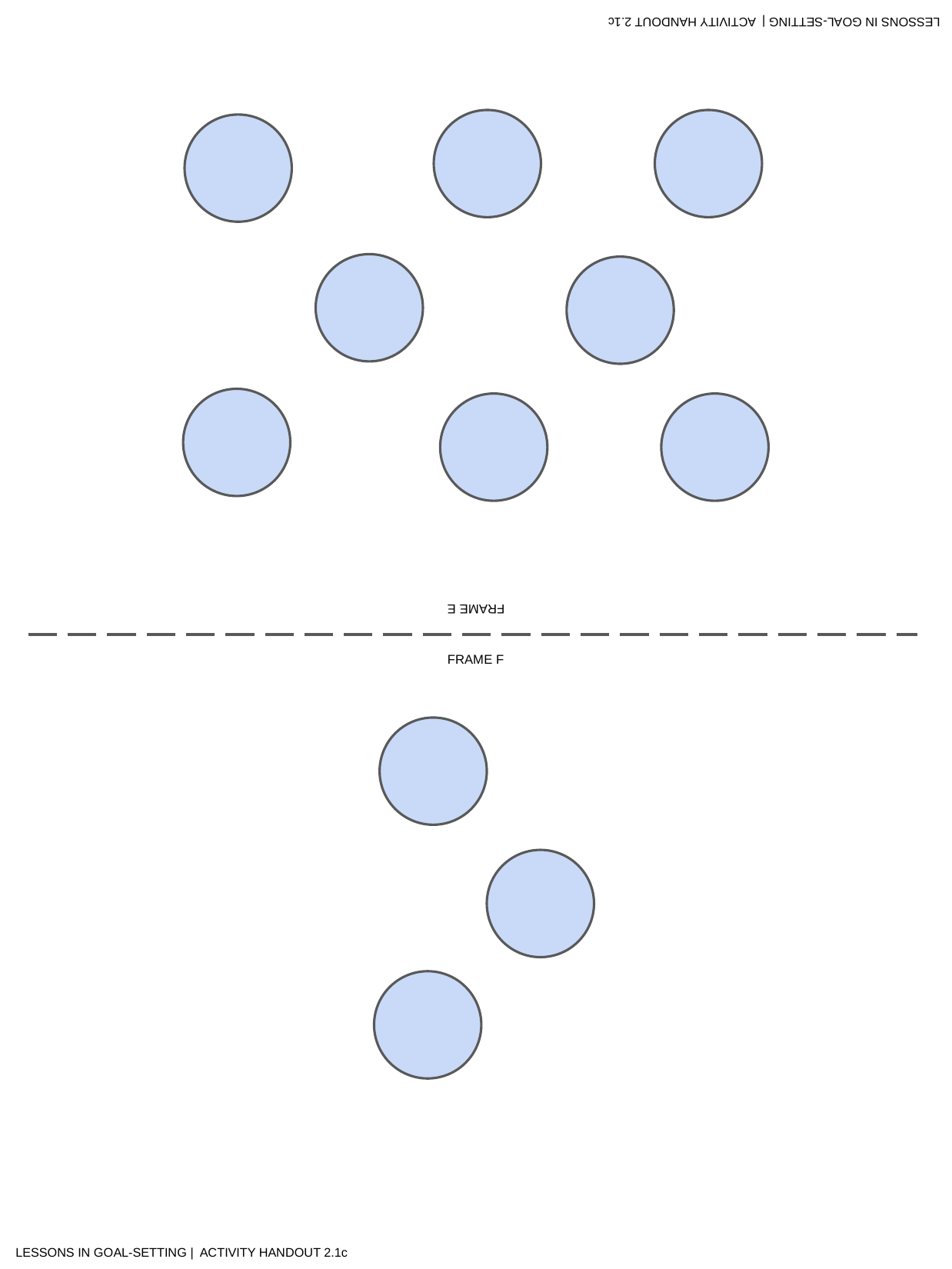

LESSONS IN GOAL-SETTING |  ACTIVITY HANDOUT 2.1c

FRAME E
FRAME F

LESSONS IN GOAL-SETTING |  ACTIVITY HANDOUT 2.1c